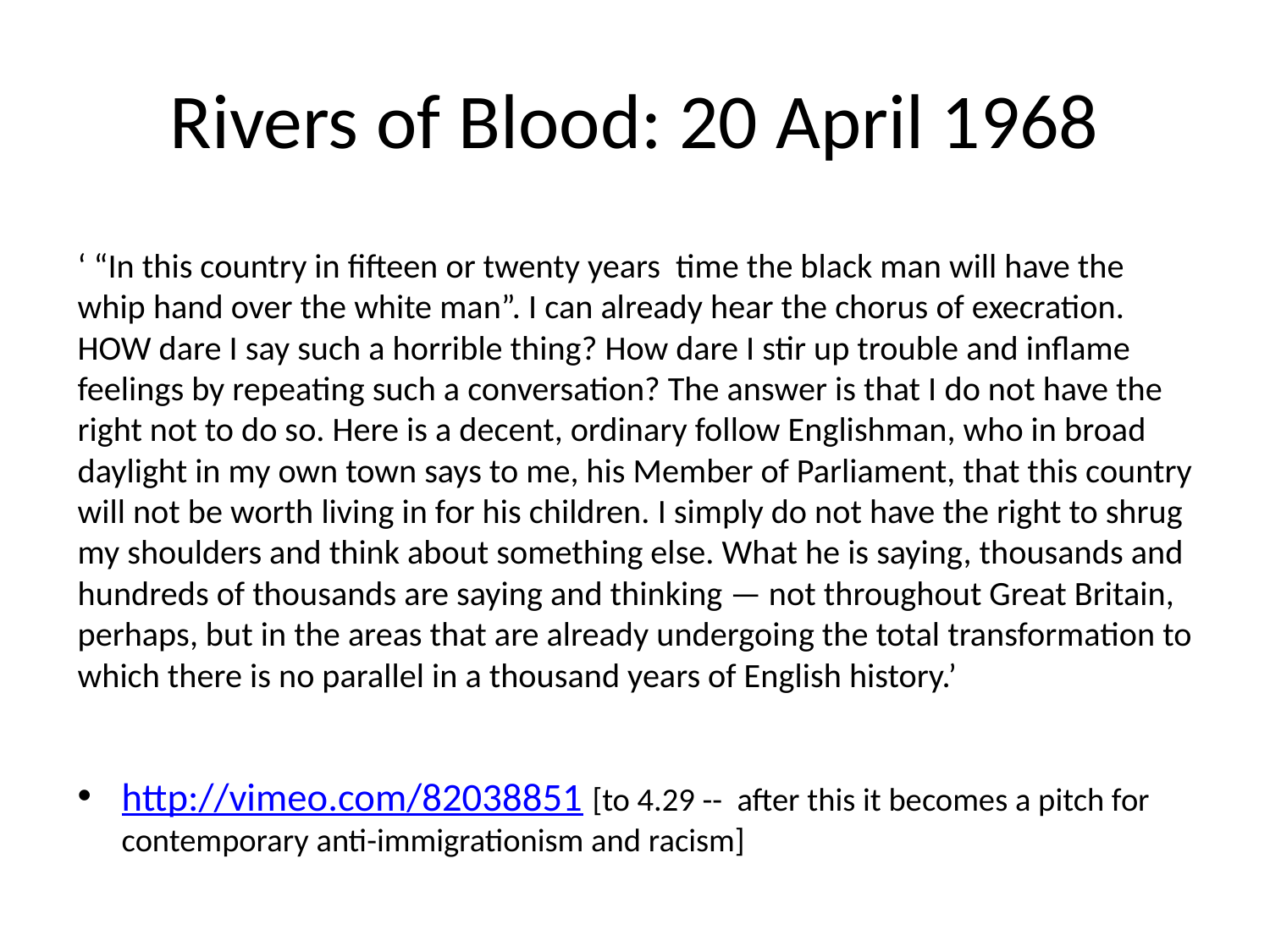

# Rivers of Blood: 20 April 1968

‘ “In this country in fifteen or twenty years  time the black man will have the whip hand over the white man”. I can already hear the chorus of execration. HOW dare I say such a horrible thing? How dare I stir up trouble and inflame feelings by repeating such a conversation? The answer is that I do not have the right not to do so. Here is a decent, ordinary follow Englishman, who in broad daylight in my own town says to me, his Member of Parliament, that this country will not be worth living in for his children. I simply do not have the right to shrug my shoulders and think about something else. What he is saying, thousands and hundreds of thousands are saying and thinking — not throughout Great Britain, perhaps, but in the areas that are already undergoing the total transformation to which there is no parallel in a thousand years of English history.’

http://vimeo.com/82038851 [to 4.29 --  after this it becomes a pitch for contemporary anti-immigrationism and racism]